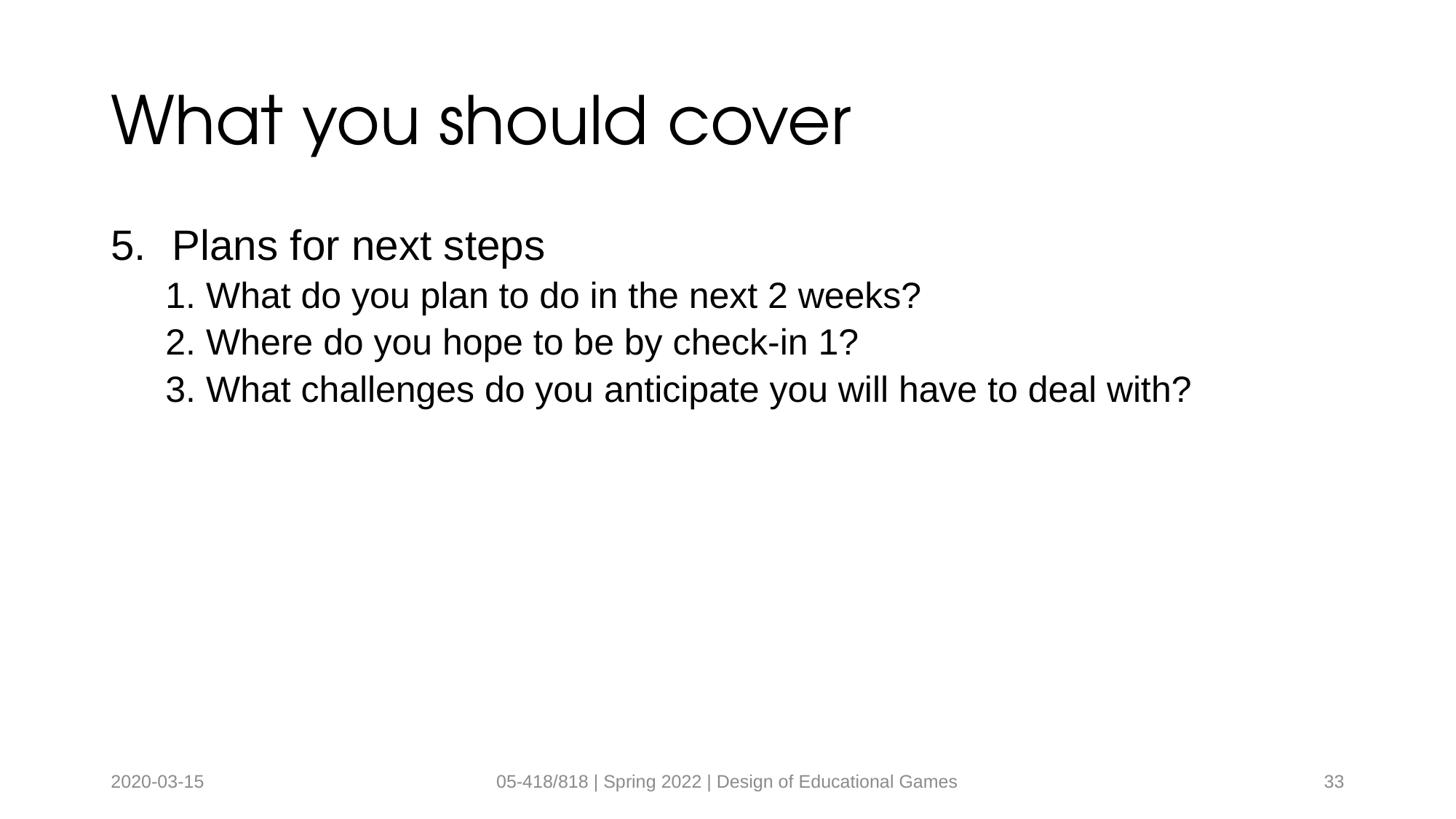

# What you should cover
Plans for next steps
What do you plan to do in the next 2 weeks?
Where do you hope to be by check-in 1?
What challenges do you anticipate you will have to deal with?

2020-03-15
05-418/818 | Spring 2022 | Design of Educational Games
33